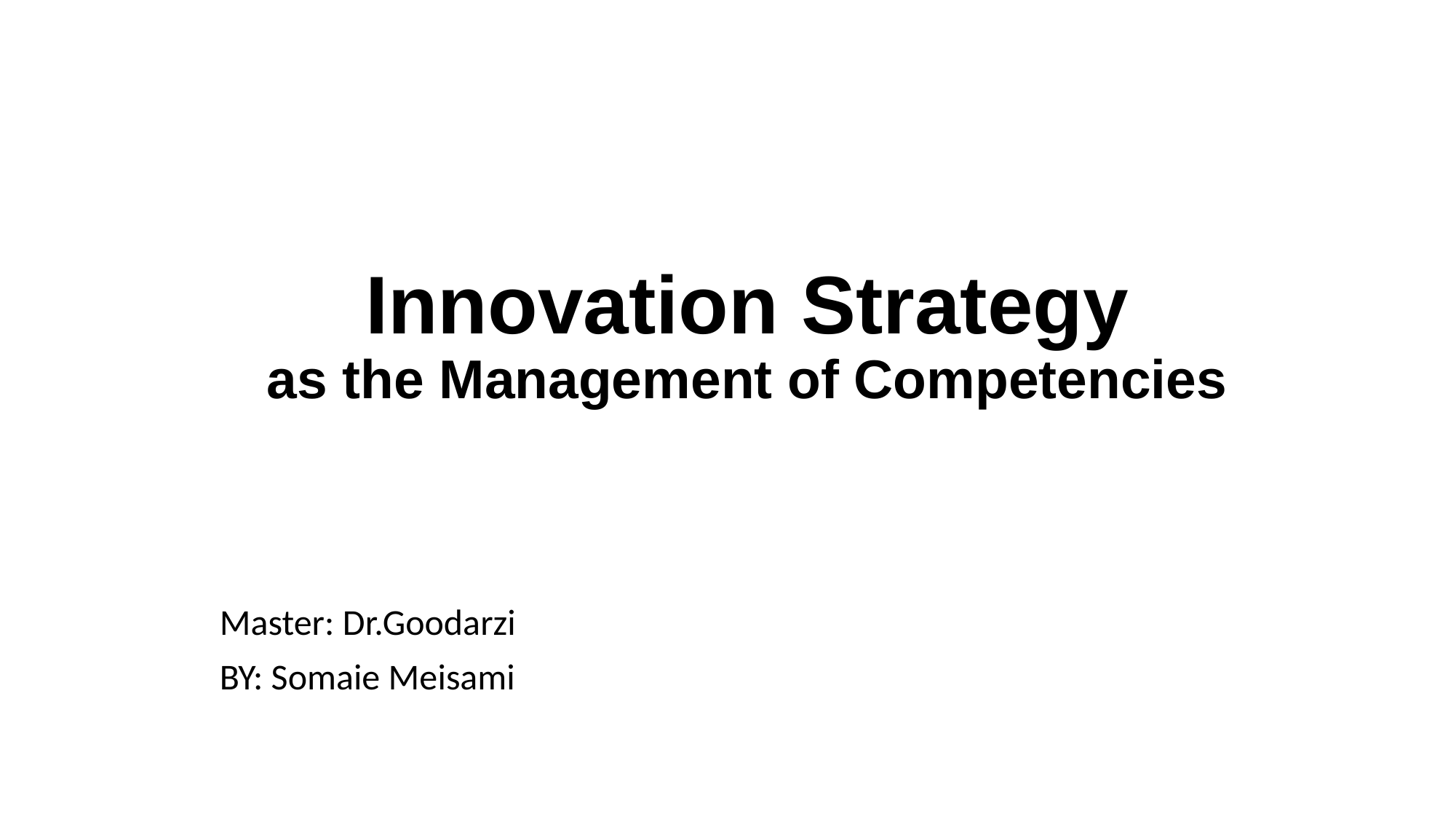

# Innovation Strategy as the Management of Competencies

Master: Dr.Goodarzi
BY: Somaie Meisami